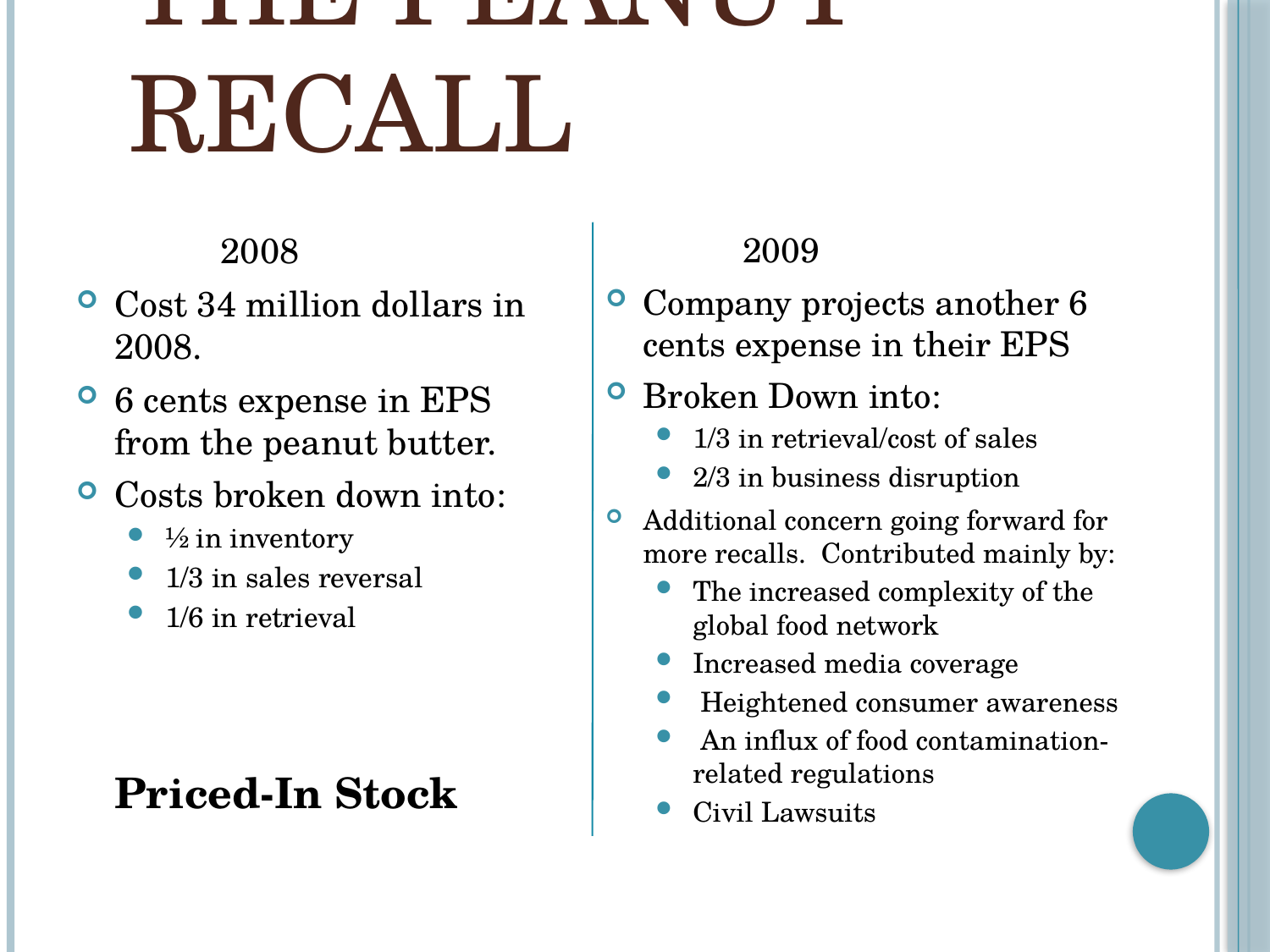

# The Peanut Recall
 2008
Cost 34 million dollars in 2008.
6 cents expense in EPS from the peanut butter.
Costs broken down into:
½ in inventory
1/3 in sales reversal
1/6 in retrieval

	Priced-In Stock

2009
Company projects another 6 cents expense in their EPS
Broken Down into:
1/3 in retrieval/cost of sales
2/3 in business disruption
Additional concern going forward for more recalls.  Contributed mainly by:
The increased complexity of the global food network
Increased media coverage
 Heightened consumer awareness
 An influx of food contamination-related regulations
Civil Lawsuits